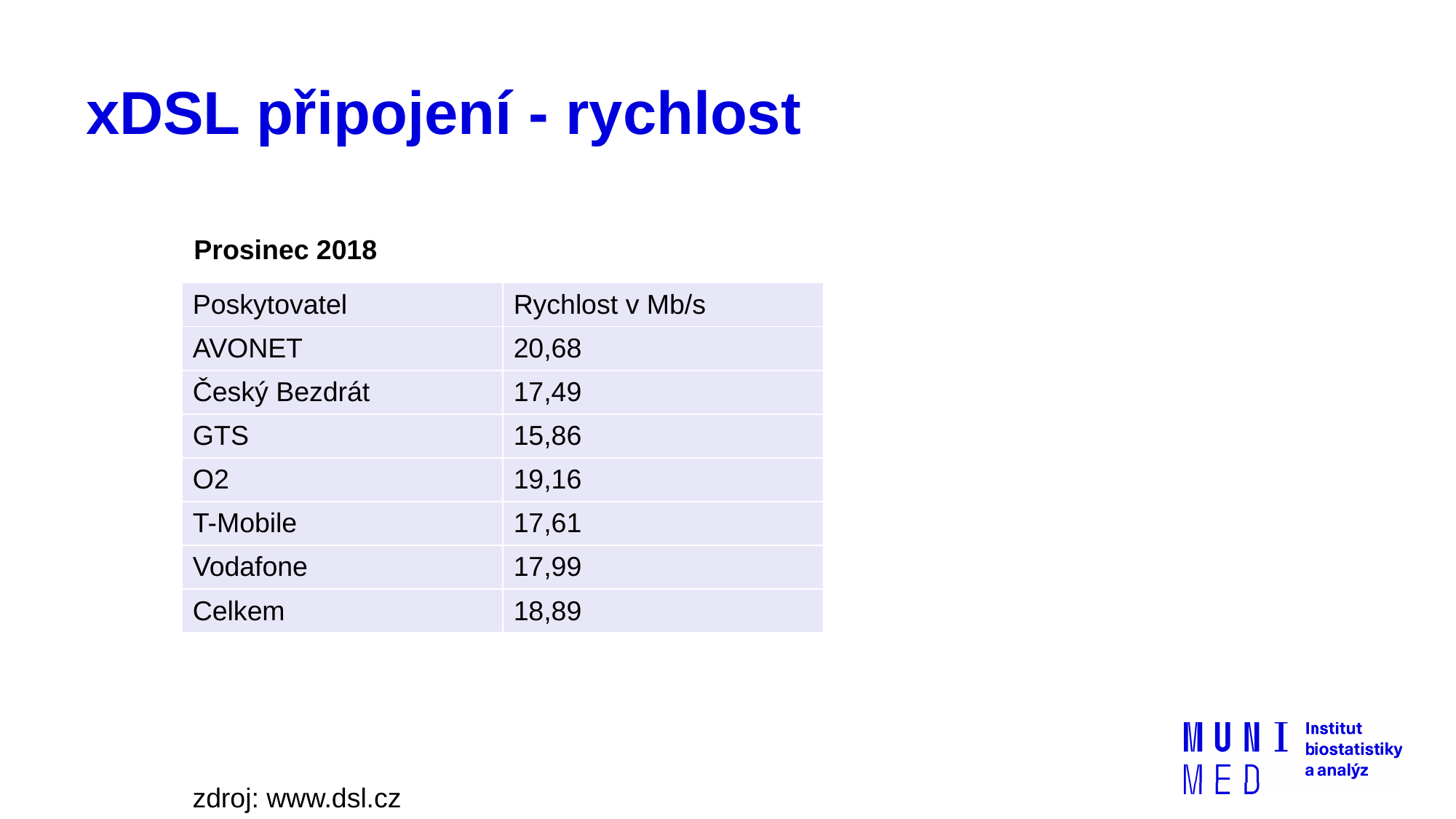

# xDSL připojení - rychlost
Prosinec 2018
| Poskytovatel | Rychlost v Mb/s |
| --- | --- |
| AVONET | 20,68 |
| Český Bezdrát | 17,49 |
| GTS | 15,86 |
| O2 | 19,16 |
| T-Mobile | 17,61 |
| Vodafone | 17,99 |
| Celkem | 18,89 |
zdroj: www.dsl.cz